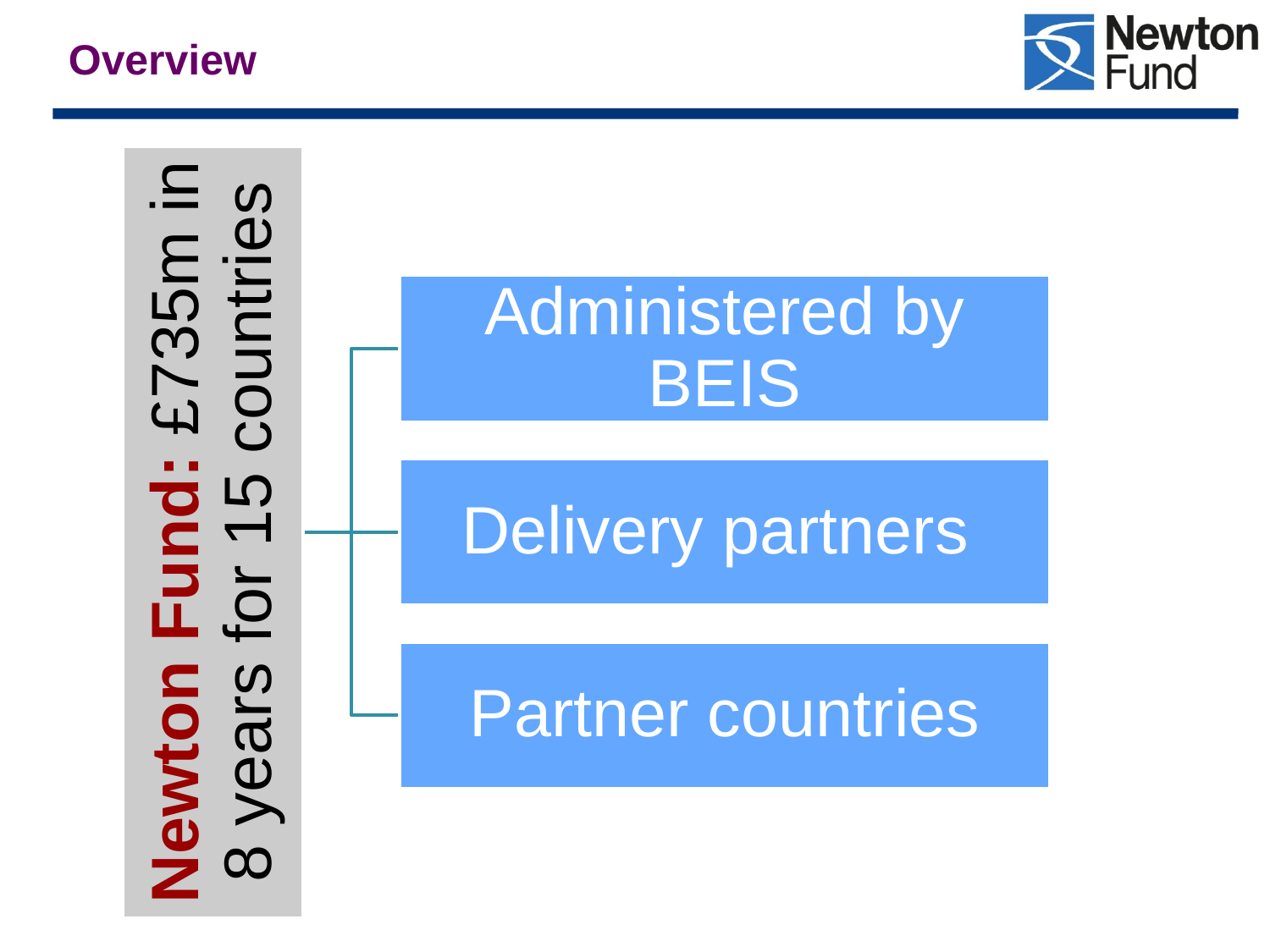

Overview

Newton Fund: £735m in 8 years for 15 countries
Administered by BEIS
Delivery partners
Partner countries